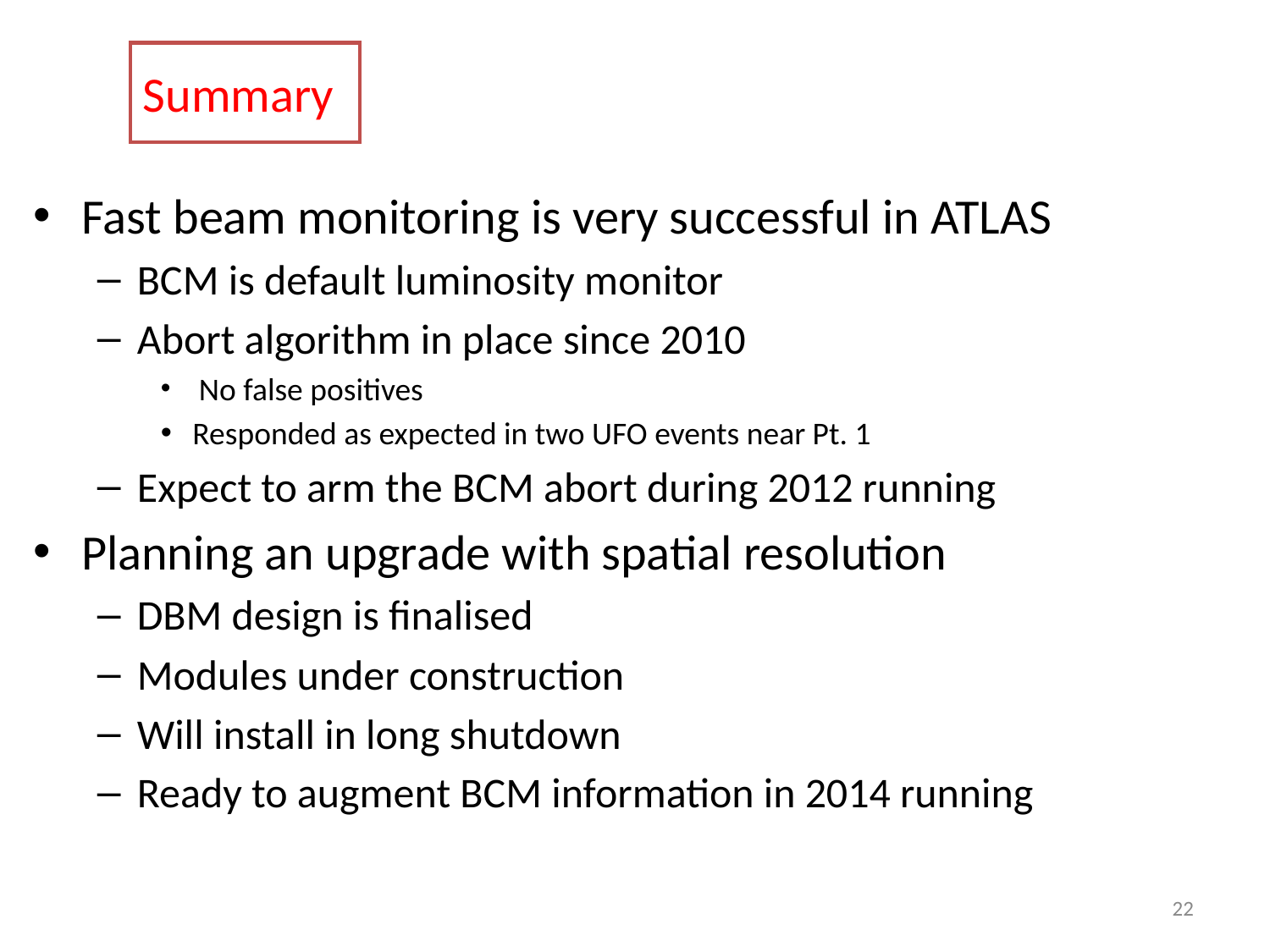

Summary
Fast beam monitoring is very successful in ATLAS
BCM is default luminosity monitor
Abort algorithm in place since 2010
 No false positives
Responded as expected in two UFO events near Pt. 1
Expect to arm the BCM abort during 2012 running
Planning an upgrade with spatial resolution
DBM design is finalised
Modules under construction
Will install in long shutdown
Ready to augment BCM information in 2014 running
22